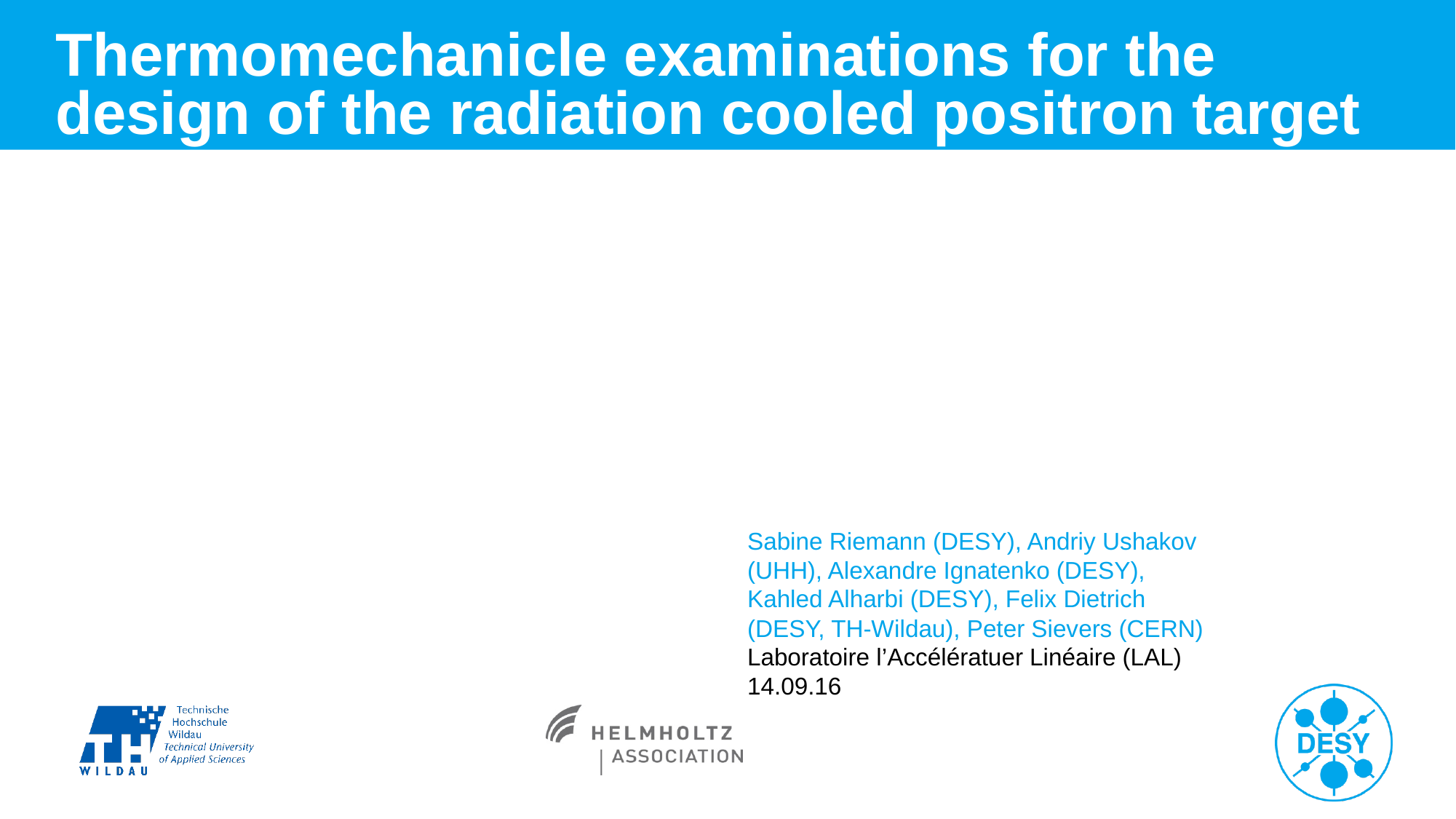

# Thermomechanicle examinations for the design of the radiation cooled positron target

Sabine Riemann (DESY), Andriy Ushakov (UHH), Alexandre Ignatenko (DESY), Kahled Alharbi (DESY), Felix Dietrich (DESY, TH-Wildau), Peter Sievers (CERN)
Laboratoire l’Accélératuer Linéaire (LAL)  14.09.16